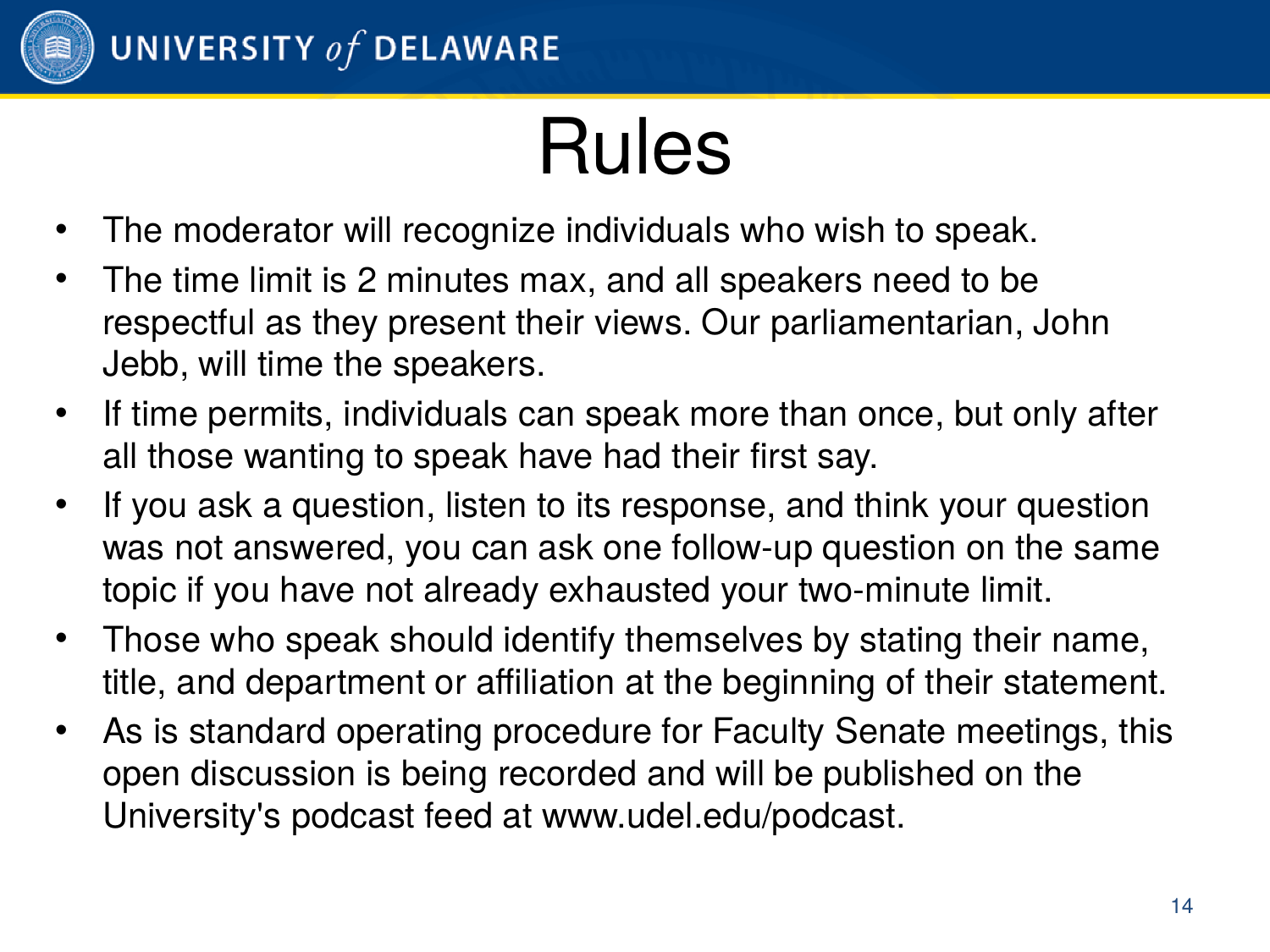

# Rules
The moderator will recognize individuals who wish to speak.
The time limit is 2 minutes max, and all speakers need to be respectful as they present their views. Our parliamentarian, John Jebb, will time the speakers.
If time permits, individuals can speak more than once, but only after all those wanting to speak have had their first say.
If you ask a question, listen to its response, and think your question was not answered, you can ask one follow-up question on the same topic if you have not already exhausted your two-minute limit.
Those who speak should identify themselves by stating their name, title, and department or affiliation at the beginning of their statement.
As is standard operating procedure for Faculty Senate meetings, this open discussion is being recorded and will be published on the University's podcast feed at www.udel.edu/podcast.
14